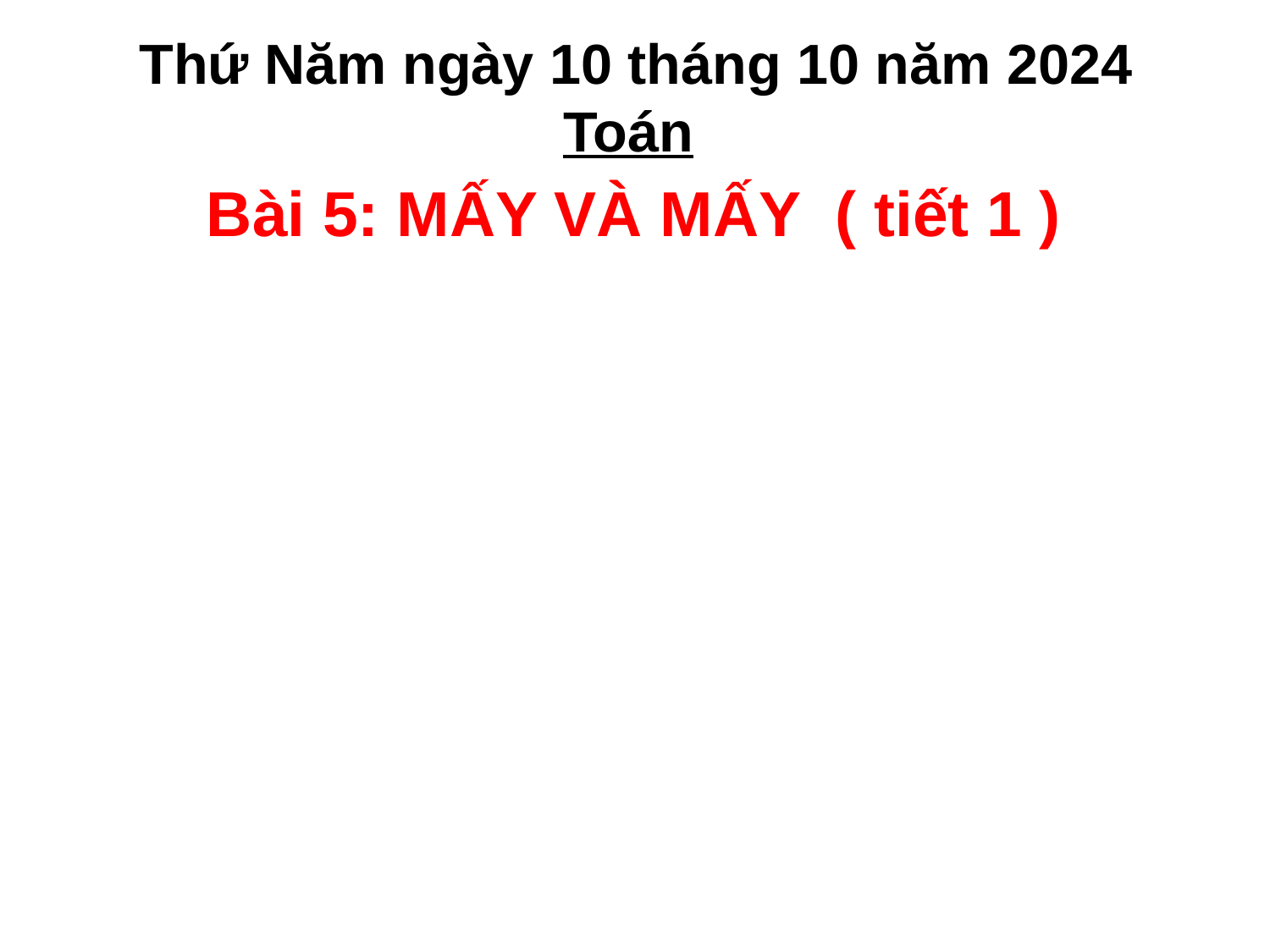

# Thứ Năm ngày 10 tháng 10 năm 2024 Toán

Bài 5: MẤY VÀ MẤY  ( tiết 1 )